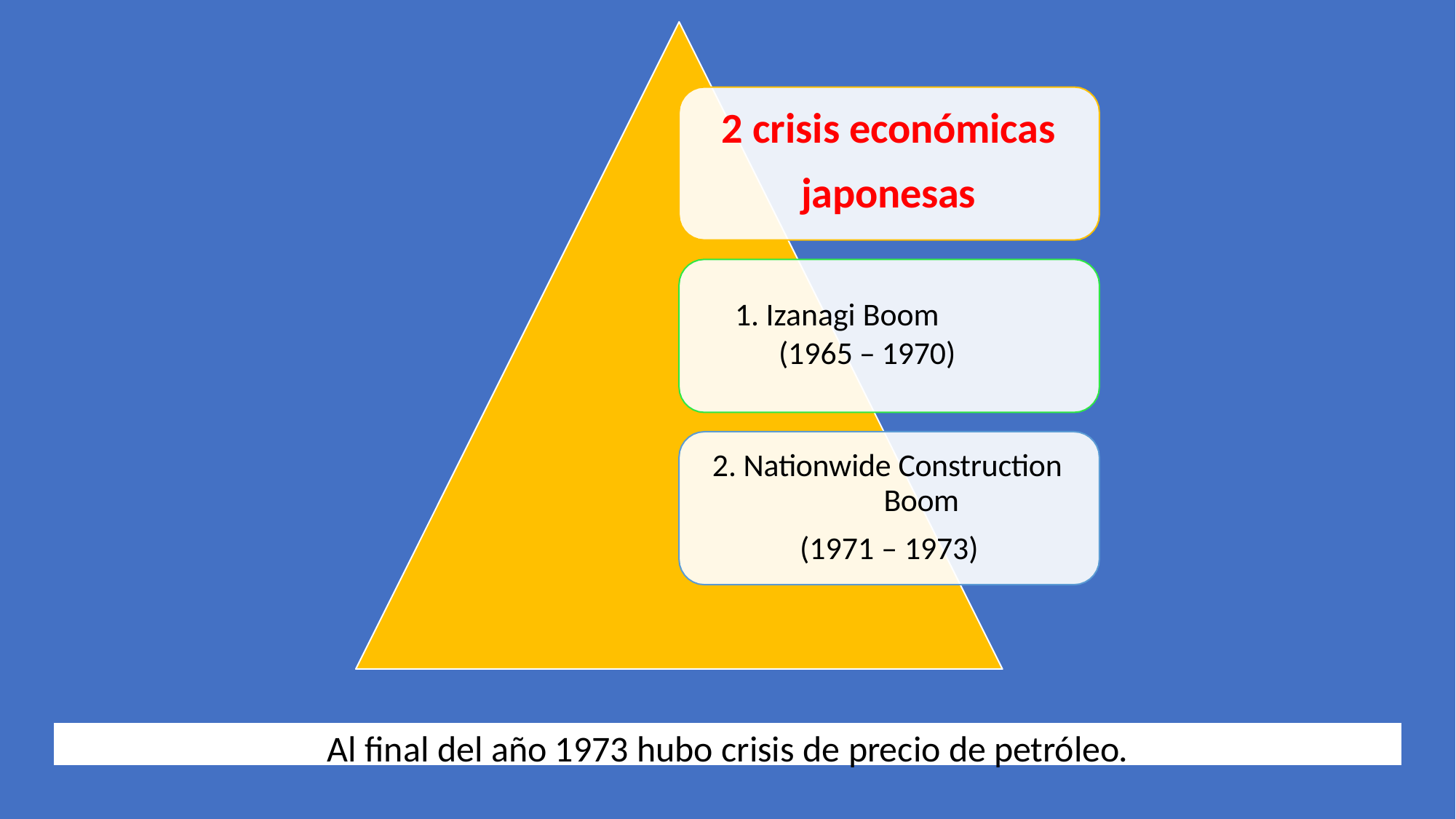

# 2 crisis económicas japonesas

Izanagi Boom
      (1965 – 1970)

Nationwide Construction 	Boom
(1971 – 1973)

Al final del año 1973 hubo crisis de precio de petróleo.